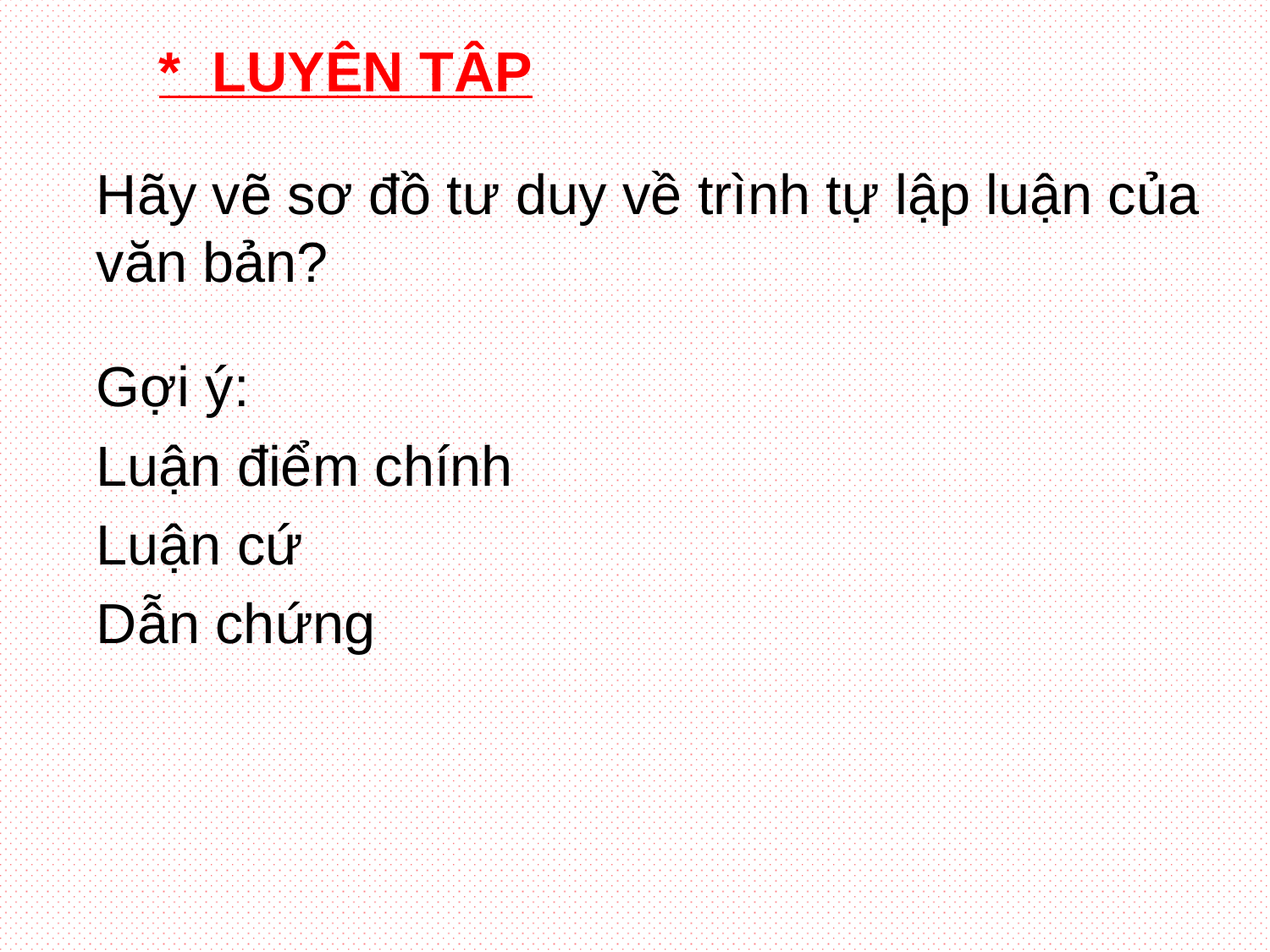

*  LUYÊN TÂP
Hãy vẽ sơ đồ tư duy về trình tự lập luận của văn bản?
Gợi ý:
Luận điểm chính
Luận cứ
Dẫn chứng